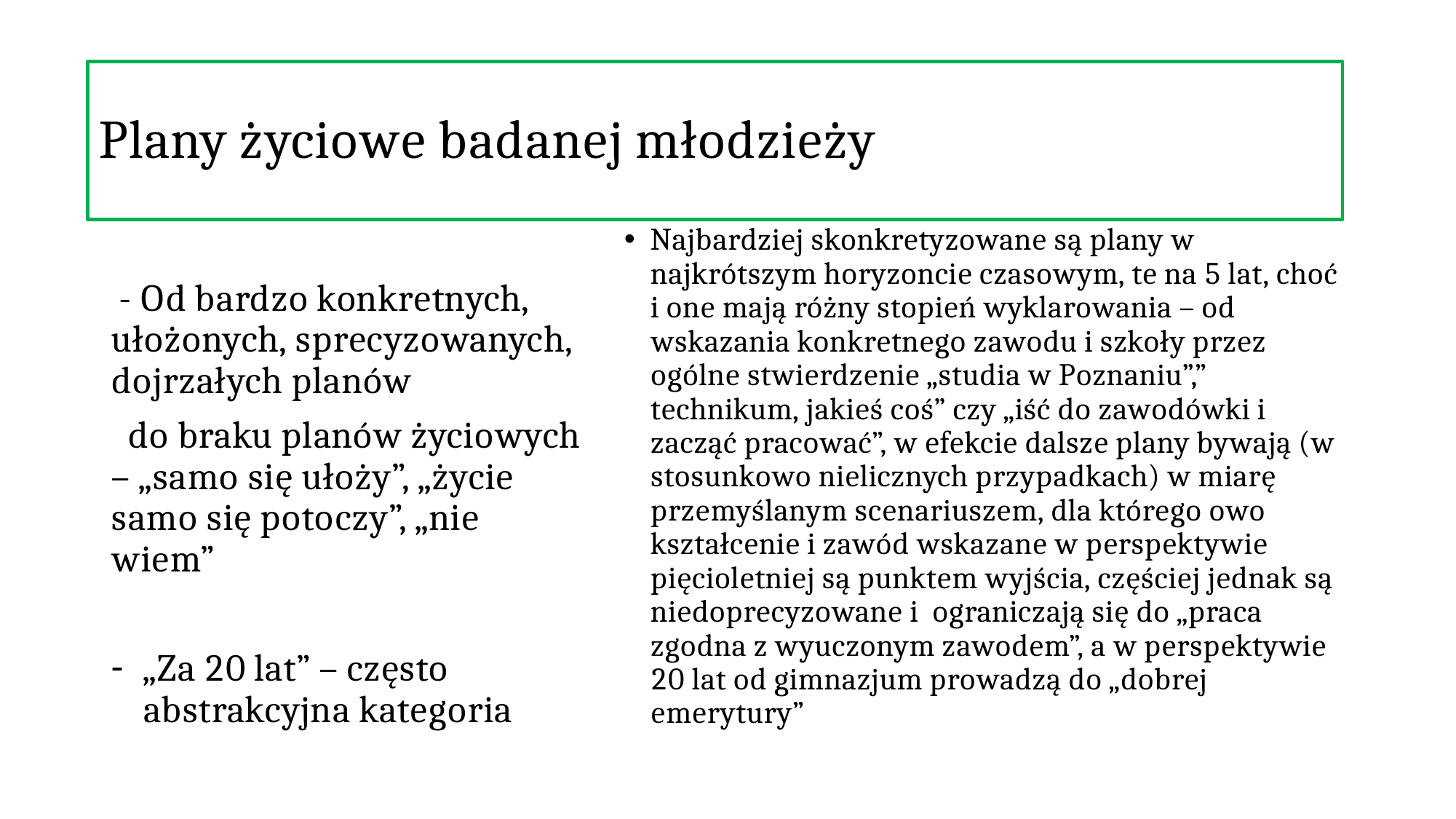

Plany życiowe badanej młodzieży

 - Od bardzo konkretnych, ułożonych, sprecyzowanych, dojrzałych planów
  do braku planów życiowych – „samo się ułoży”, „życie samo się potoczy”, „nie wiem”

„Za 20 lat” – często abstrakcyjna kategoria

Najbardziej skonkretyzowane są plany w najkrótszym horyzoncie czasowym, te na 5 lat, choć i one mają różny stopień wyklarowania – od wskazania konkretnego zawodu i szkoły przez ogólne stwierdzenie „studia w Poznaniu”,” technikum, jakieś coś” czy „iść do zawodówki i zacząć pracować”, w efekcie dalsze plany bywają (w stosunkowo nielicznych przypadkach) w miarę przemyślanym scenariuszem, dla którego owo kształcenie i zawód wskazane w perspektywie pięcioletniej są punktem wyjścia, częściej jednak są niedoprecyzowane i  ograniczają się do „praca zgodna z wyuczonym zawodem”, a w perspektywie 20 lat od gimnazjum prowadzą do „dobrej emerytury”